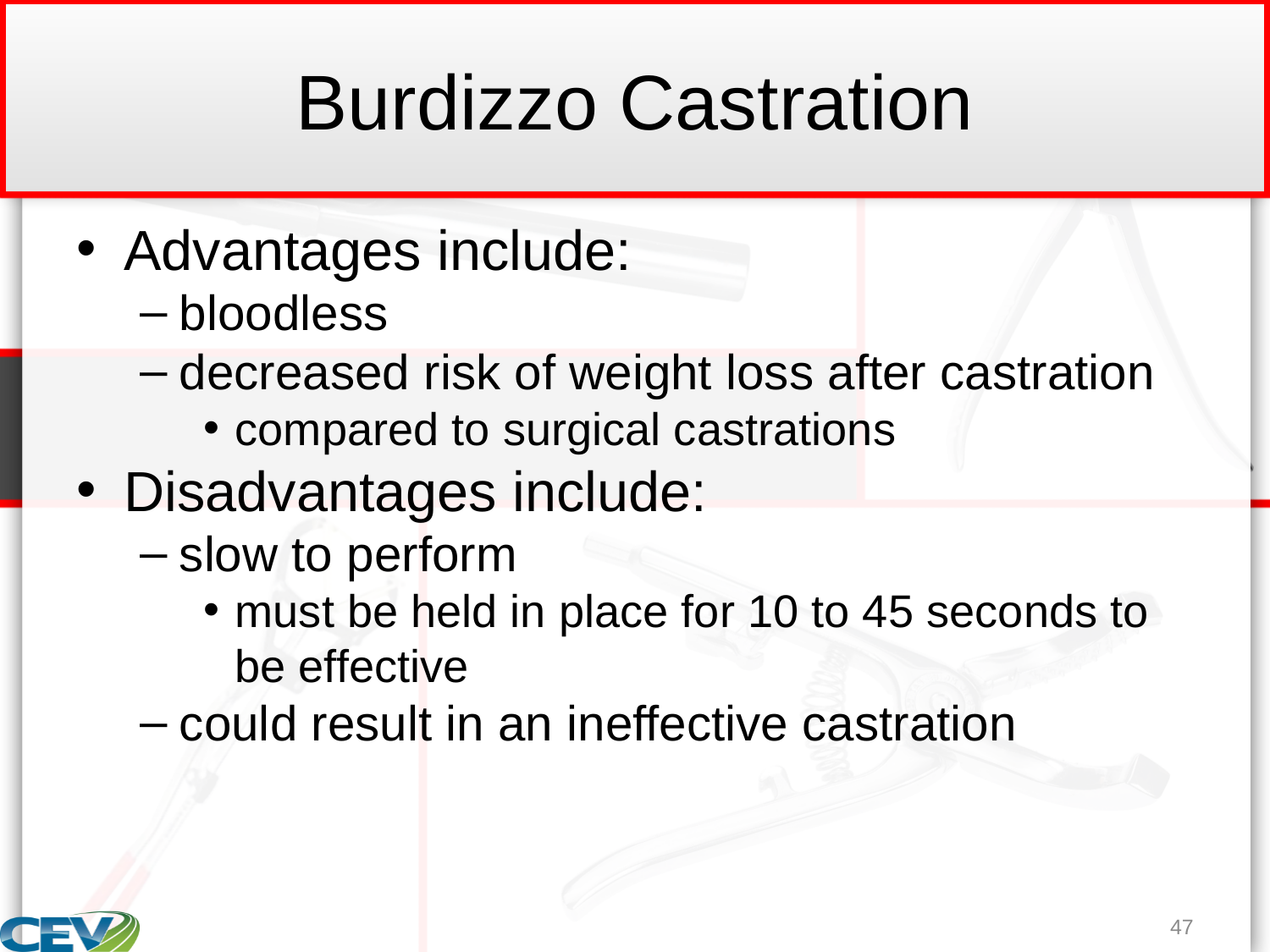

# Burdizzo Castration
Advantages include:
bloodless
decreased risk of weight loss after castration
compared to surgical castrations
Disadvantages include:
slow to perform
must be held in place for 10 to 45 seconds to be effective
could result in an ineffective castration

47